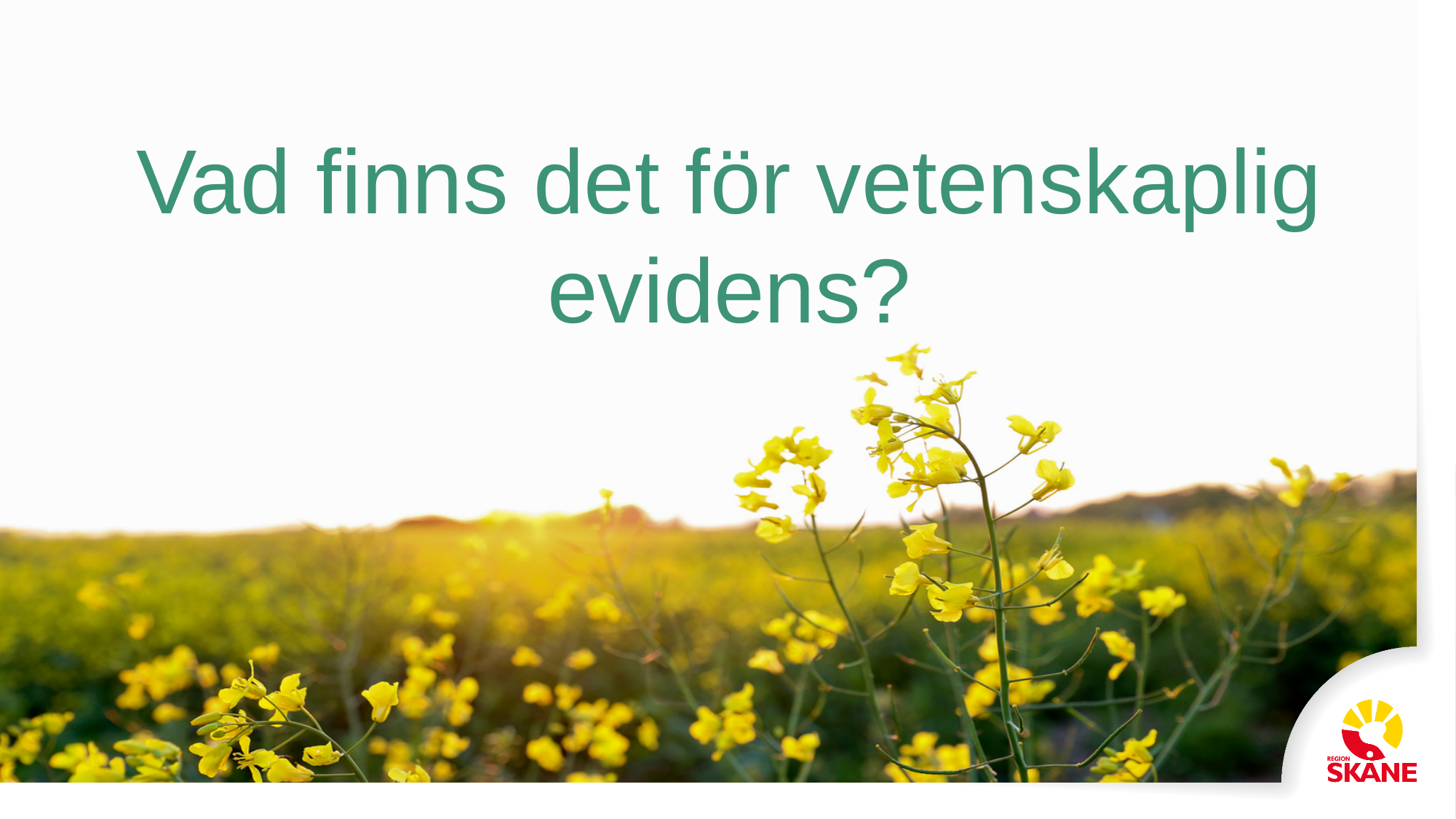

# Vad finns det för vetenskaplig evidens?